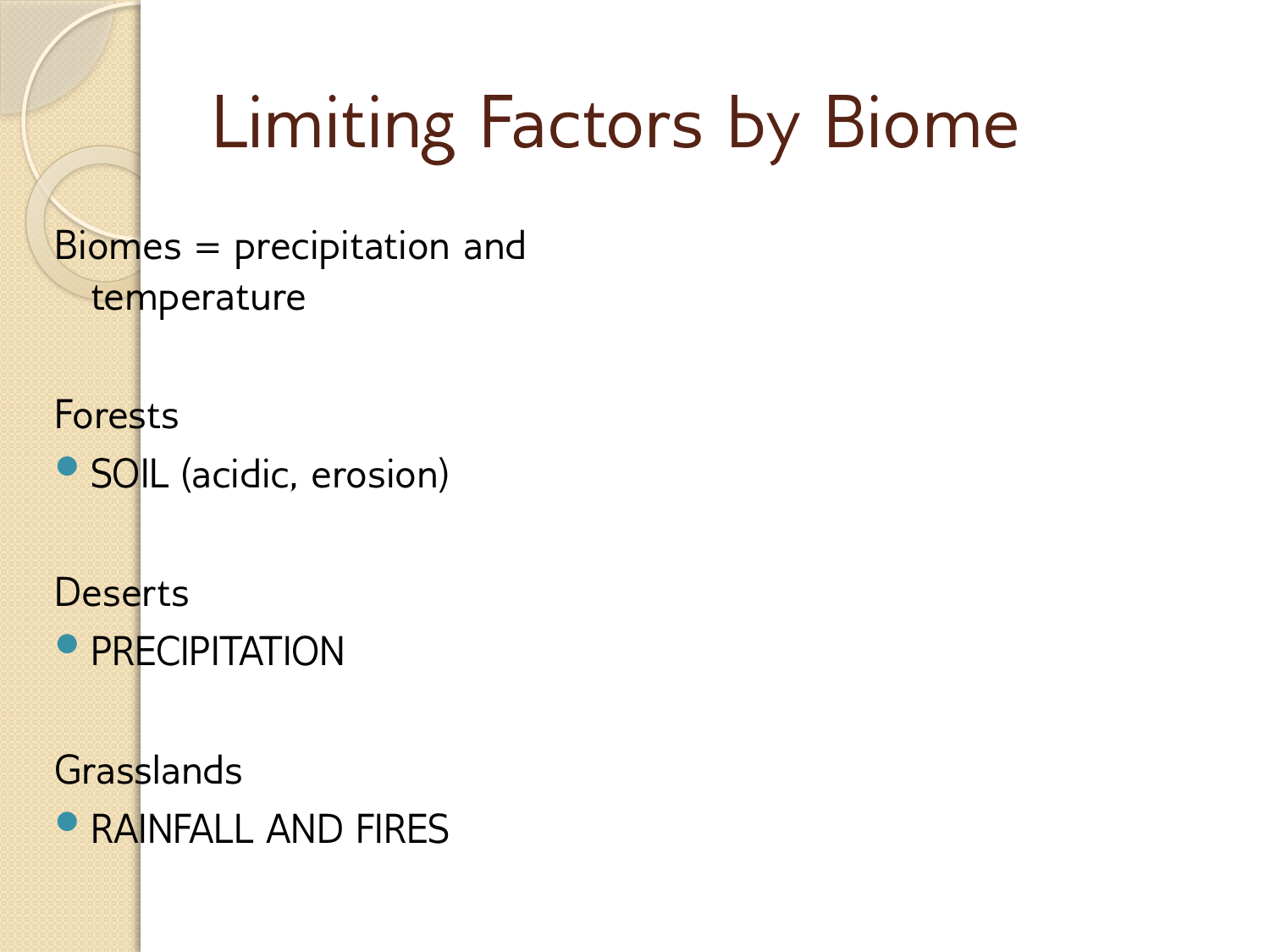

# Limiting Factors by Biome
Biomes = precipitation and temperature

Forests
SOIL (acidic, erosion)

Deserts
PRECIPITATION

Grasslands
RAINFALL AND FIRES